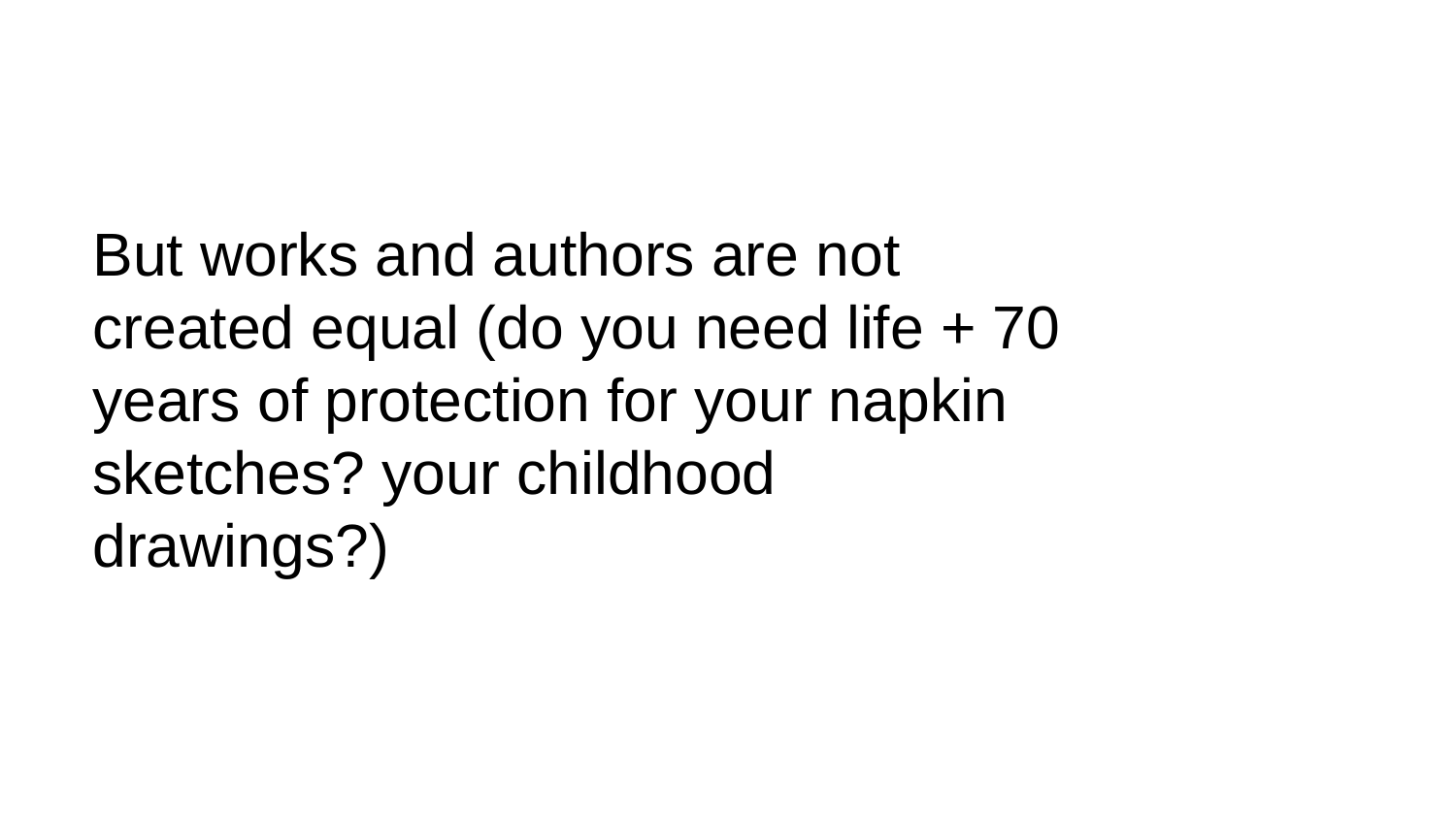

# But works and authors are not created equal (do you need life + 70 years of protection for your napkin sketches? your childhood drawings?)